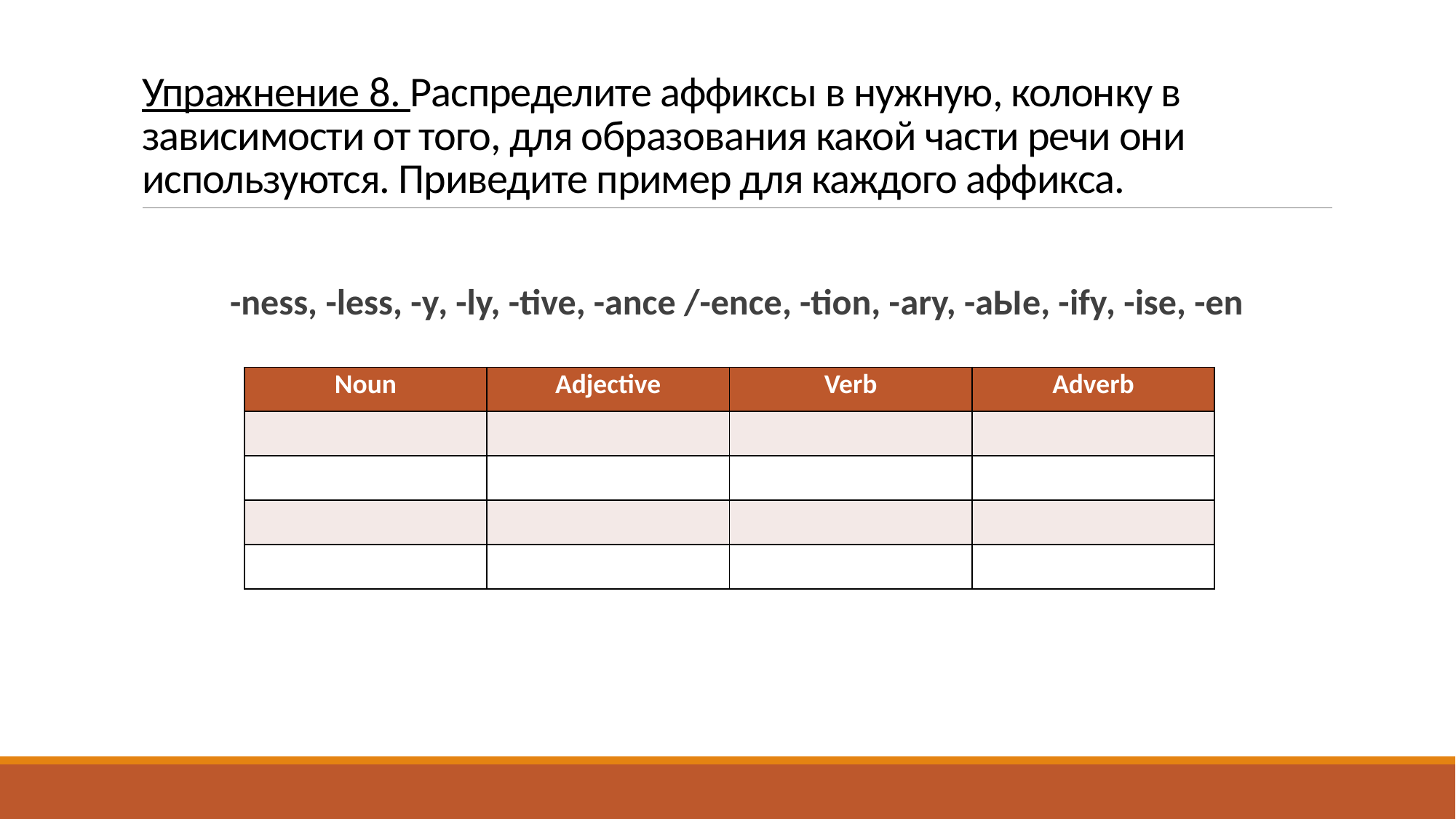

# Упражнение 8. Распределите аффиксы в нужную, колонку в зависимости от того, для образования какой части речи они используются. Приведите пример для каждого аффикса.

-ness, -less, -у, -ly, -tive, -ance /-ence, -tion, -аry, -аЫе, -ifу, -ise, -en
| Noun | Adjective | Verb | Adverb |
| --- | --- | --- | --- |
|  |  |  |  |
|  |  |  |  |
|  |  |  |  |
|  |  |  |  |